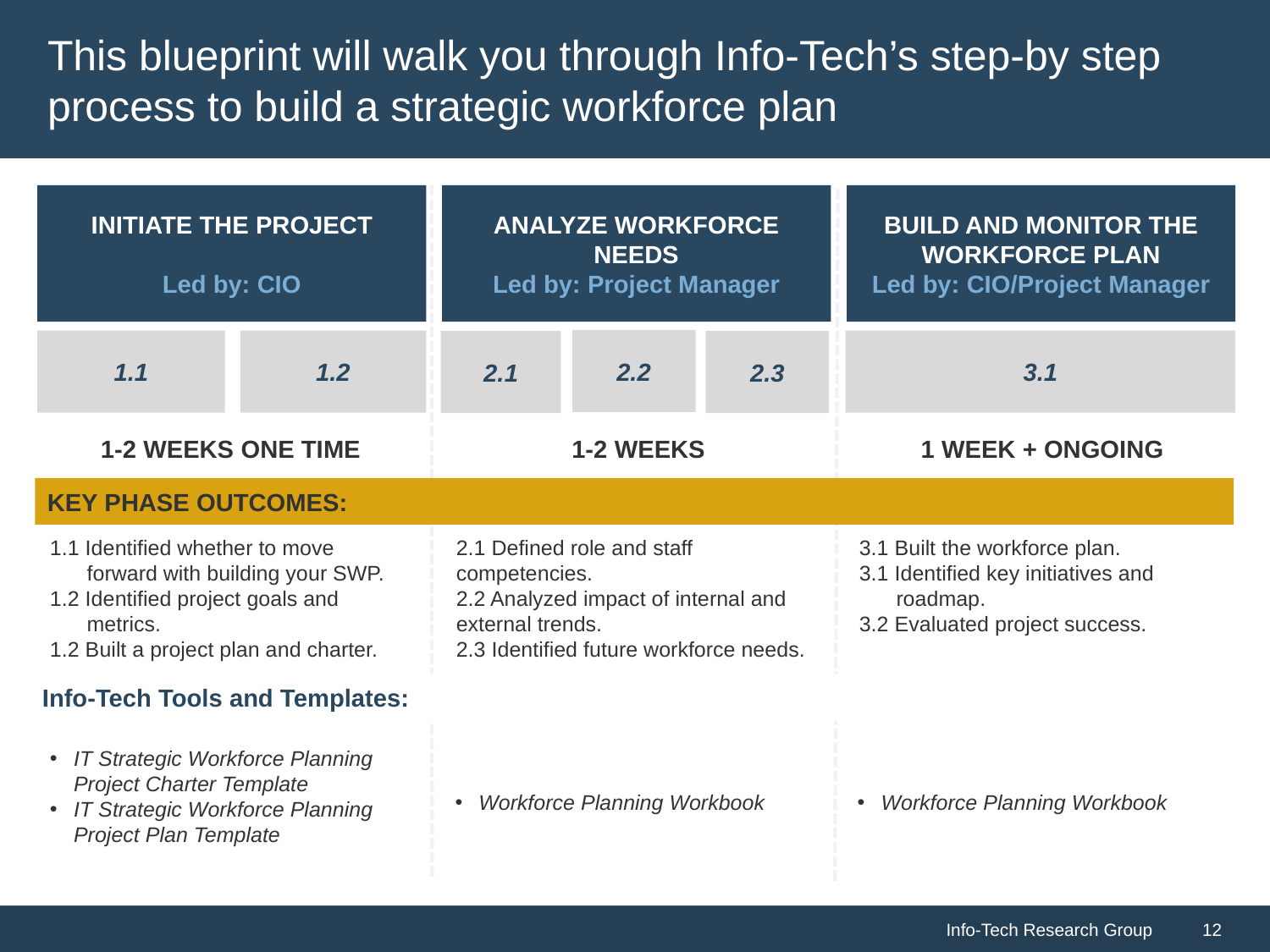

This blueprint will walk you through Info-Tech’s step-by step process to build a strategic workforce plan
INITIATE THE PROJECT

Led by: CIO
ANALYZE WORKFORCE NEEDS
Led by: Project Manager
BUILD AND MONITOR THE WORKFORCE PLAN
Led by: CIO/Project Manager
2.2
1.1
1.2
3.1
2.1
2.3
1-2 WEEKS ONE TIME
1-2 WEEKS
1 WEEK + ONGOING
KEY PHASE OUTCOMES:
1.1 Identified whether to move forward with building your SWP.
1.2 Identified project goals and metrics.
1.2 Built a project plan and charter.
2.1 Defined role and staff competencies.
2.2 Analyzed impact of internal and external trends.
2.3 Identified future workforce needs.
3.1 Built the workforce plan.
3.1 Identified key initiatives and roadmap.
3.2 Evaluated project success.
Info-Tech Tools and Templates:
IT Strategic Workforce Planning Project Charter Template
IT Strategic Workforce Planning Project Plan Template
Workforce Planning Workbook
Workforce Planning Workbook